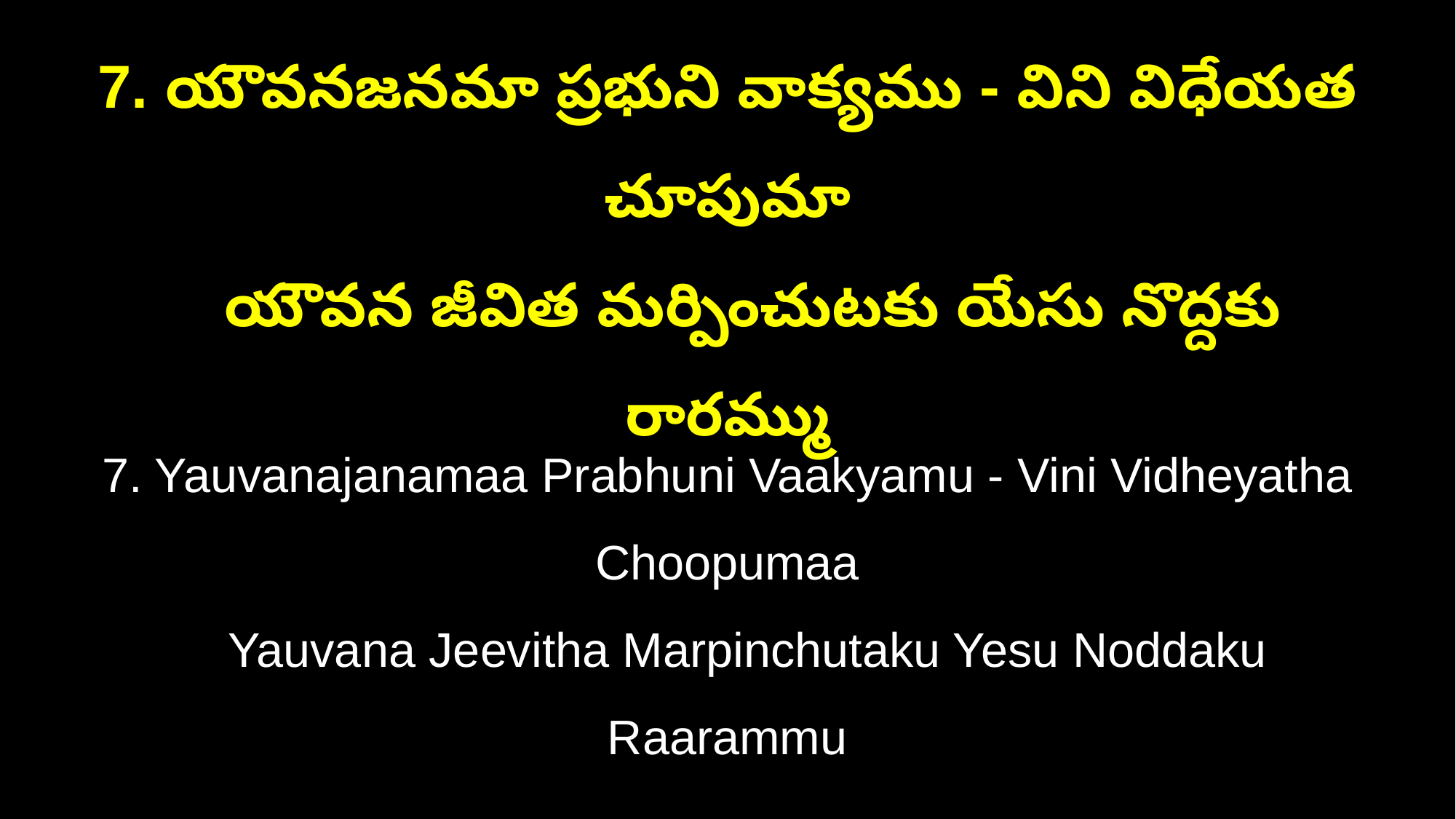

7. యౌవనజనమా ప్రభుని వాక్యము - విని విధేయత చూపుమా
   యౌవన జీవిత మర్పించుటకు యేసు నొద్దకు రారమ్ము
7. Yauvanajanamaa Prabhuni Vaakyamu - Vini Vidheyatha Choopumaa
   Yauvana Jeevitha Marpinchutaku Yesu Noddaku Raarammu